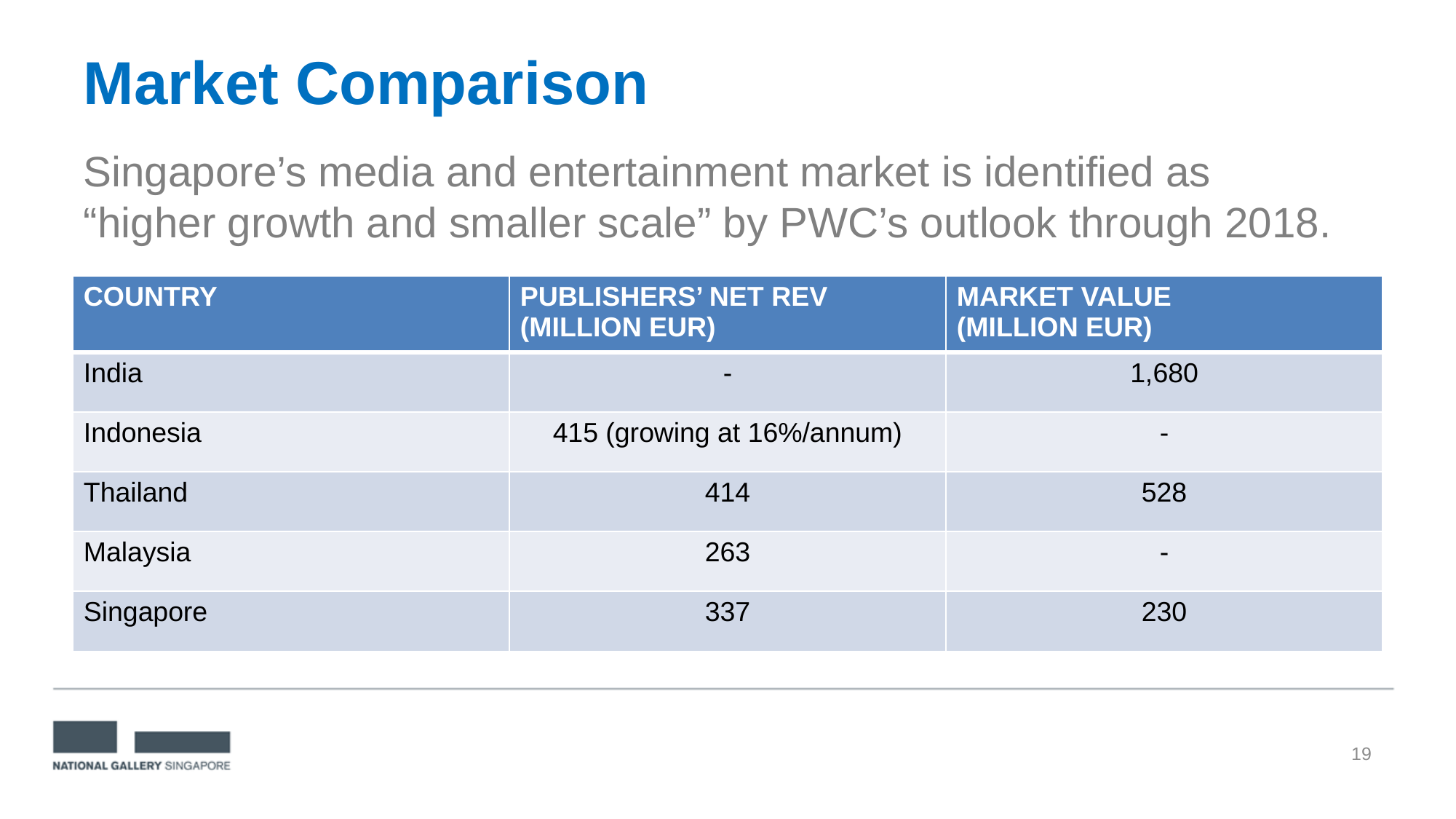

Market Comparison
Singapore’s media and entertainment market is identified as “higher growth and smaller scale” by PWC’s outlook through 2018.

| COUNTRY | PUBLISHERS’ NET REV (MILLION EUR) | MARKET VALUE (MILLION EUR) |
| --- | --- | --- |
| India | - | 1,680 |
| Indonesia | 415 (growing at 16%/annum) | - |
| Thailand | 414 | 528 |
| Malaysia | 263 | - |
| Singapore | 337 | 230 |
19